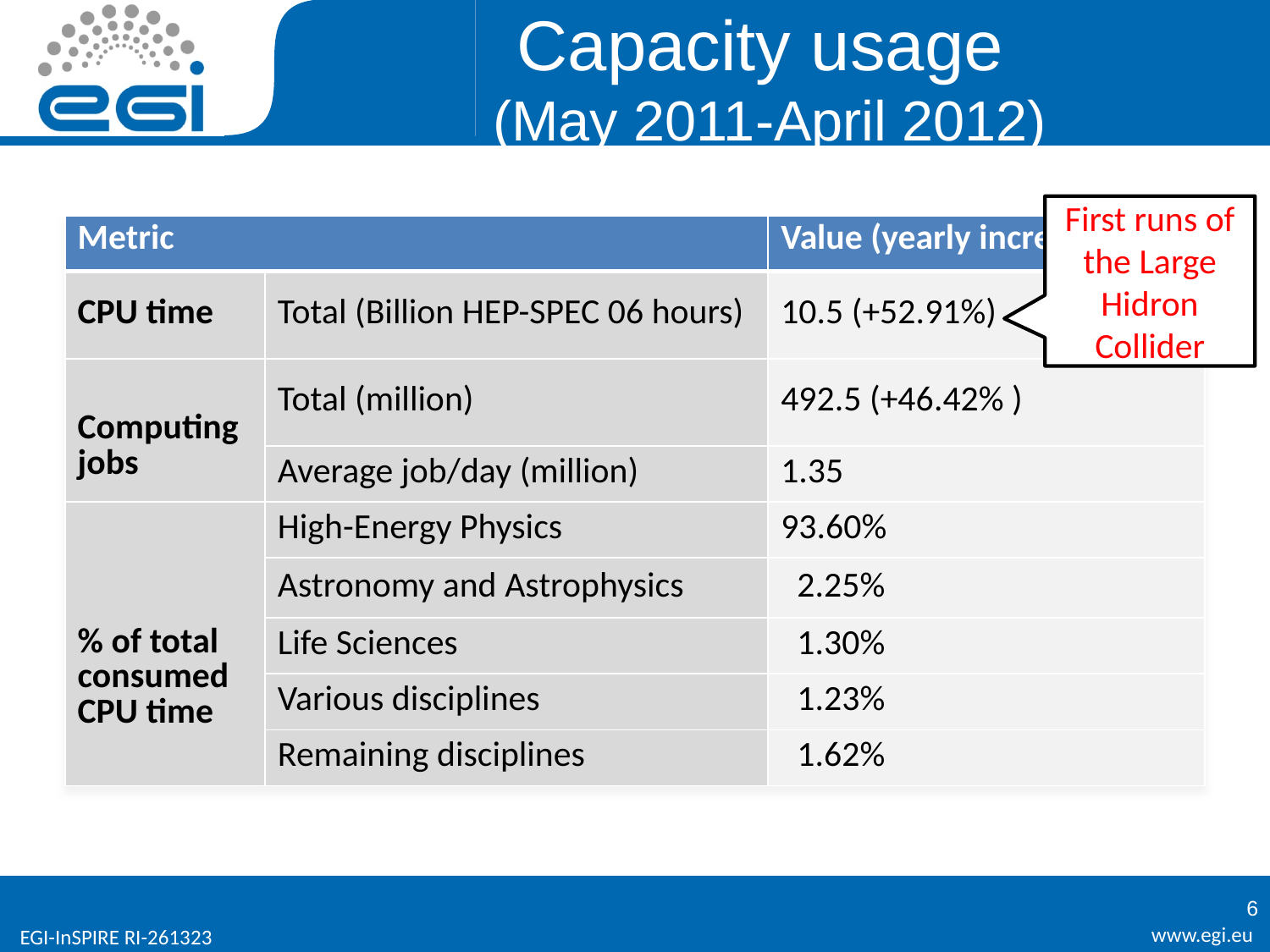

# Capacity usage (May 2011-April 2012)
First runs of the Large Hidron Collider
| Metric |  | Value (yearly increase) |
| --- | --- | --- |
| CPU time | Total (Billion HEP-SPEC 06 hours) | 10.5 (+52.91%) |
| Computing jobs | Total (million) | 492.5 (+46.42% ) |
|  | Average job/day (million) | 1.35 |
| % of total consumed CPU time | High-Energy Physics | 93.60% |
|  | Astronomy and Astrophysics | 2.25% |
|  | Life Sciences | 1.30% |
|  | Various disciplines | 1.23% |
|  | Remaining disciplines | 1.62% |
6